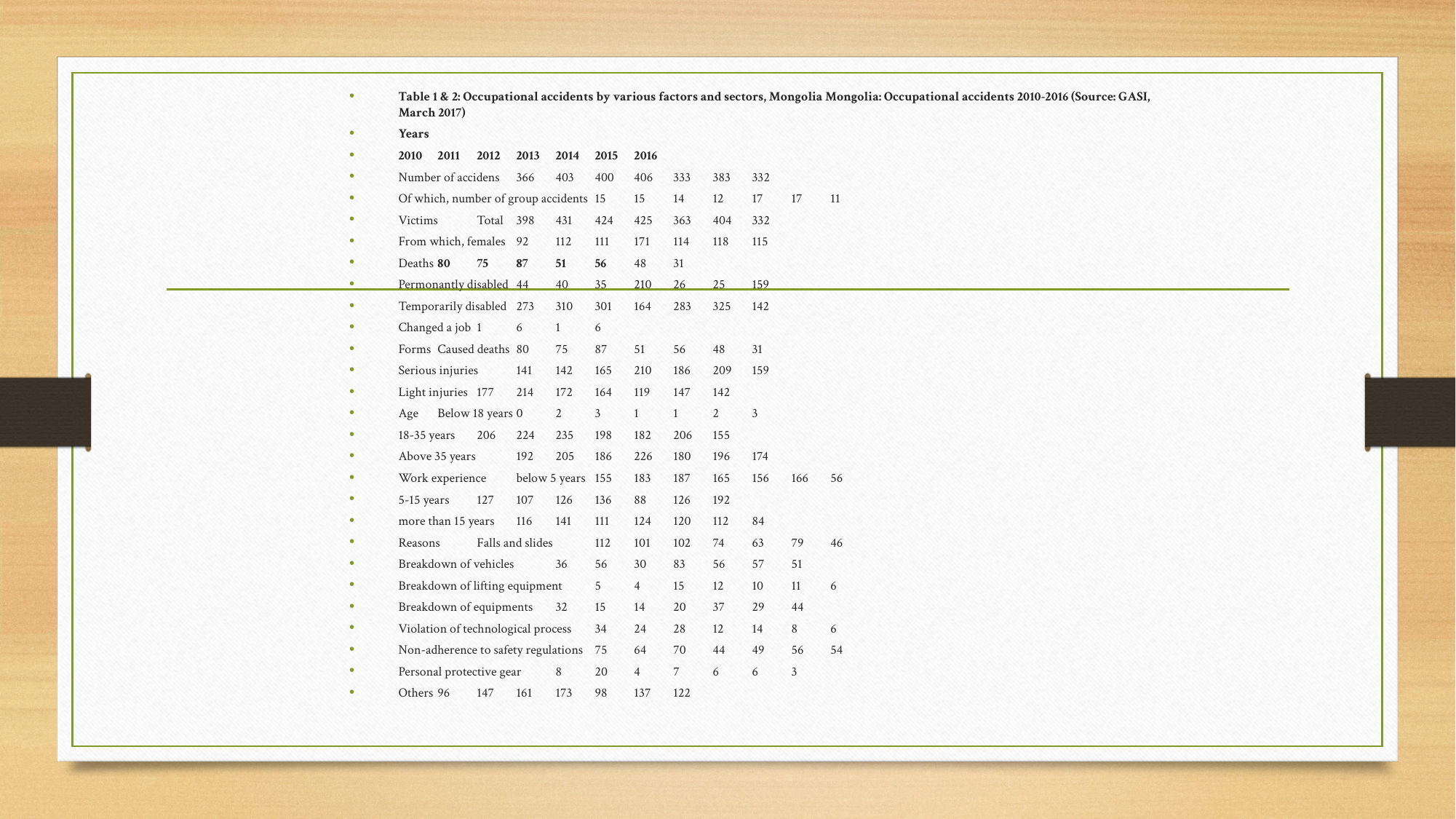

Table 1 & 2: Occupational accidents by various factors and sectors, Mongolia Mongolia: Occupational accidents 2010-2016 (Source: GASI, March 2017)
Years
2010 	2011 	2012 	2013 	2014 	2015 	2016
Number of accidens 	366 	403 	400 	406 	333 	383 	332
Of which, number of group accidents 	15 	15 	14 	12 	17 	17 	11
Victims 	Total 	398 	431 	424 	425 	363 	404 	332
From which, females 	92 	112 	111 	171 	114 	118 	115
Deaths 	80 	75 	87 	51 	56 	48 	31
Permonantly disabled 	44 	40 	35 	210 	26 	25 	159
Temporarily disabled 	273 	310 	301 	164 	283 	325 	142
Changed a job 	1 	6 	1 	6
Forms 	Caused deaths 	80 	75 	87 	51 	56 	48 	31
Serious injuries 	141 	142 	165 	210 	186 	209 	159
Light injuries 	177 	214 	172 	164 	119 	147 	142
Age 	Below 18 years 	0 	2 	3 	1 	1 	2 	3
18-35 years 	206 	224 	235 	198 	182 	206 	155
Above 35 years 	192 	205 	186 	226 	180 	196 	174
Work experience 	below 5 years 	155 	183 	187 	165 	156 	166 	56
5-15 years 	127 	107 	126 	136 	88 	126 	192
more than 15 years 	116 	141 	111 	124 	120 	112 	84
Reasons 	Falls and slides 	112 	101 	102 	74 	63 	79 	46
Breakdown of vehicles 	36 	56 	30 	83 	56 	57 	51
Breakdown of lifting equipment 	5 	4 	15 	12 	10 	11 	6
Breakdown of equipments 	32 	15 	14 	20 	37 	29 	44
Violation of technological process 	34 	24 	28 	12 	14 	8 	6
Non-adherence to safety regulations 	75 	64 	70 	44 	49 	56 	54
Personal protective gear 	8 	20 	4 	7 	6 	6 	3
Others 	96 	147 	161 	173 	98 	137 	122